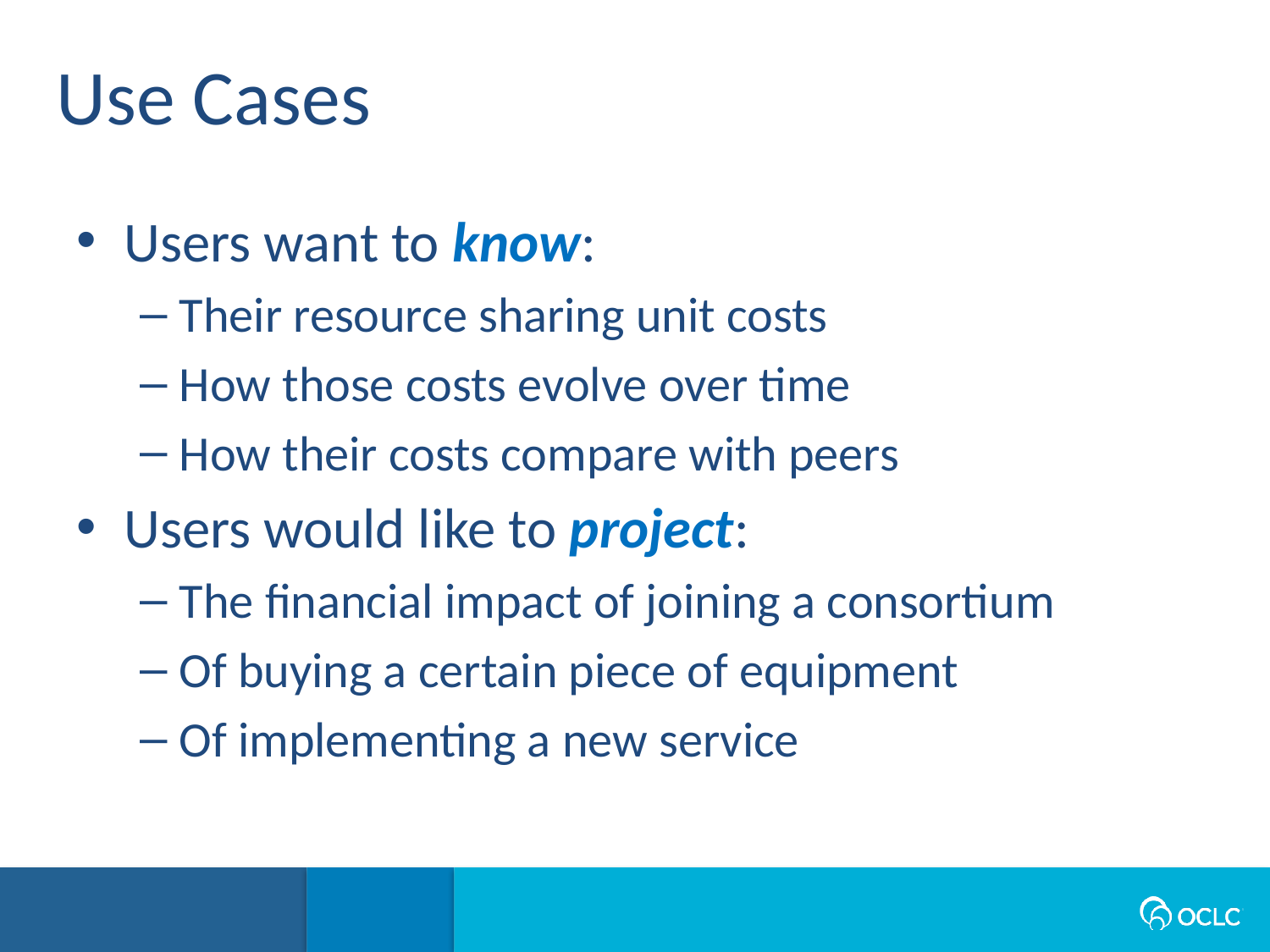

Use Cases
Users want to know:
Their resource sharing unit costs
How those costs evolve over time
How their costs compare with peers
Users would like to project:
The financial impact of joining a consortium
Of buying a certain piece of equipment
Of implementing a new service